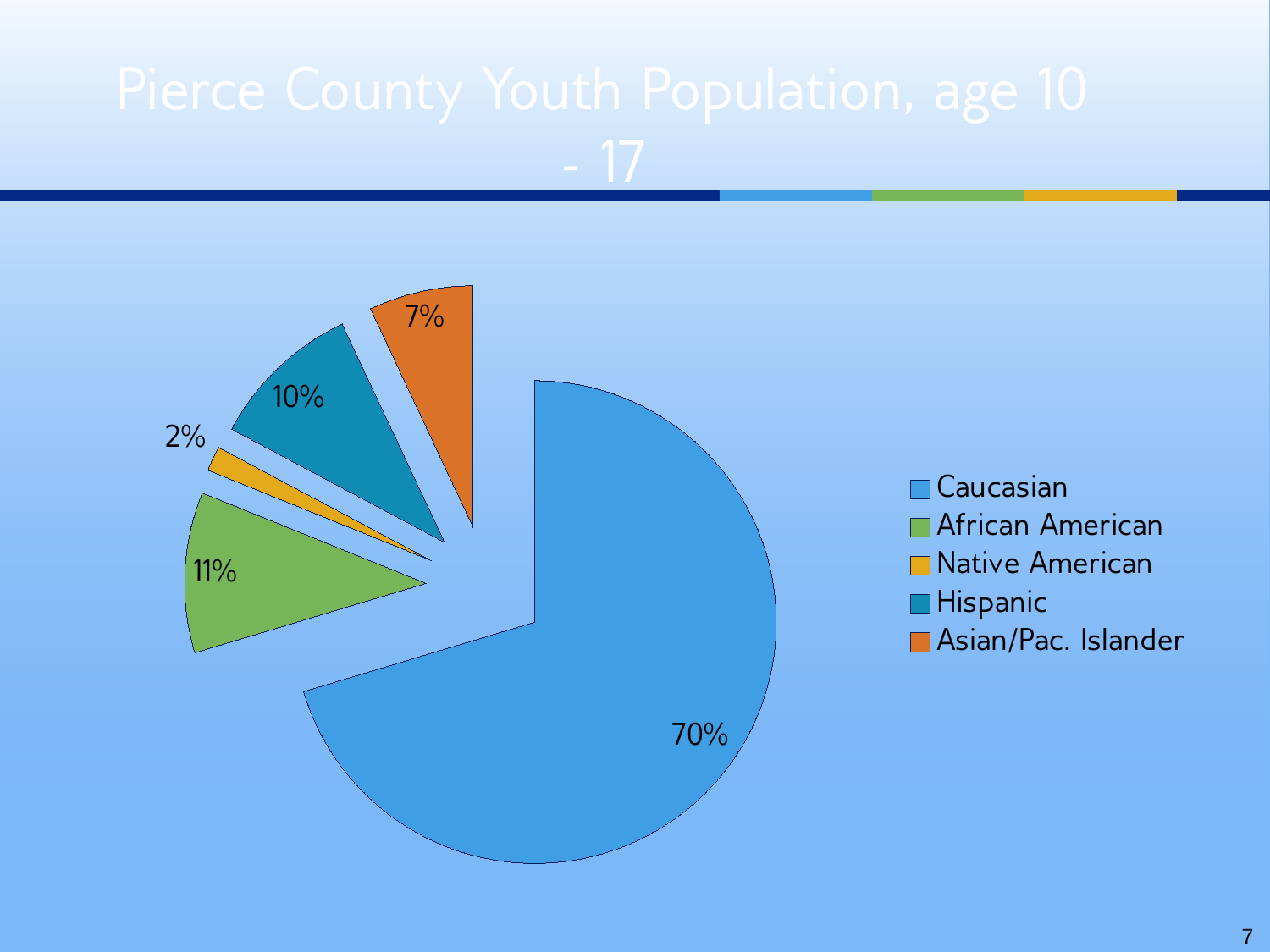

# Pierce County Youth Population, age 10 - 17

### Chart

| Category |  |
|---|---|
| Caucasian | 62120.0 |
| African American | 9505.0 |
| Native American | 1465.0 |
| Hispanic | 9036.0 |
| Asian/Pac. Islander | 6171.0 |